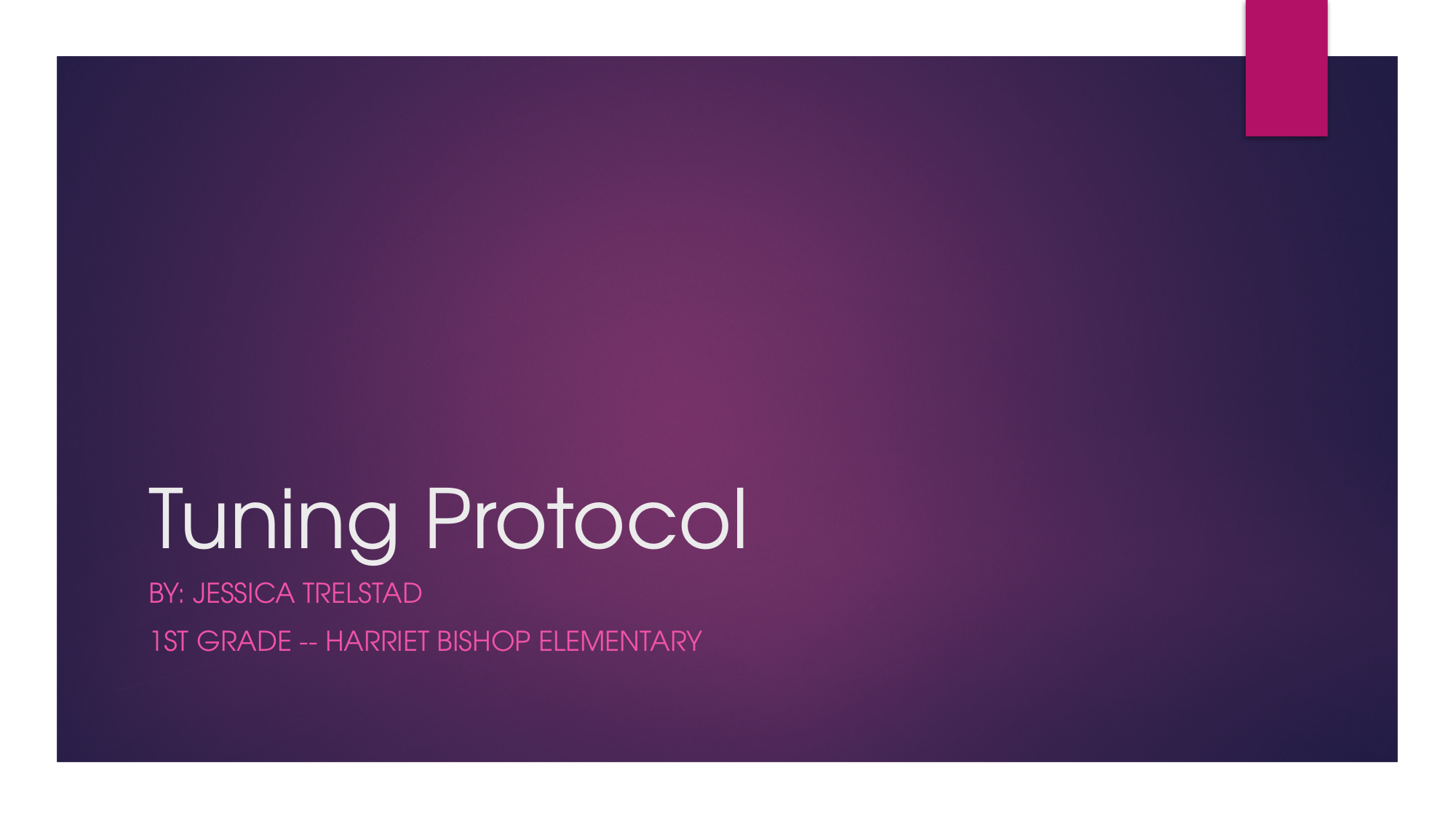

# Tuning Protocol
BY: jessica trelstad
1st grade -- Harriet bishop elementary